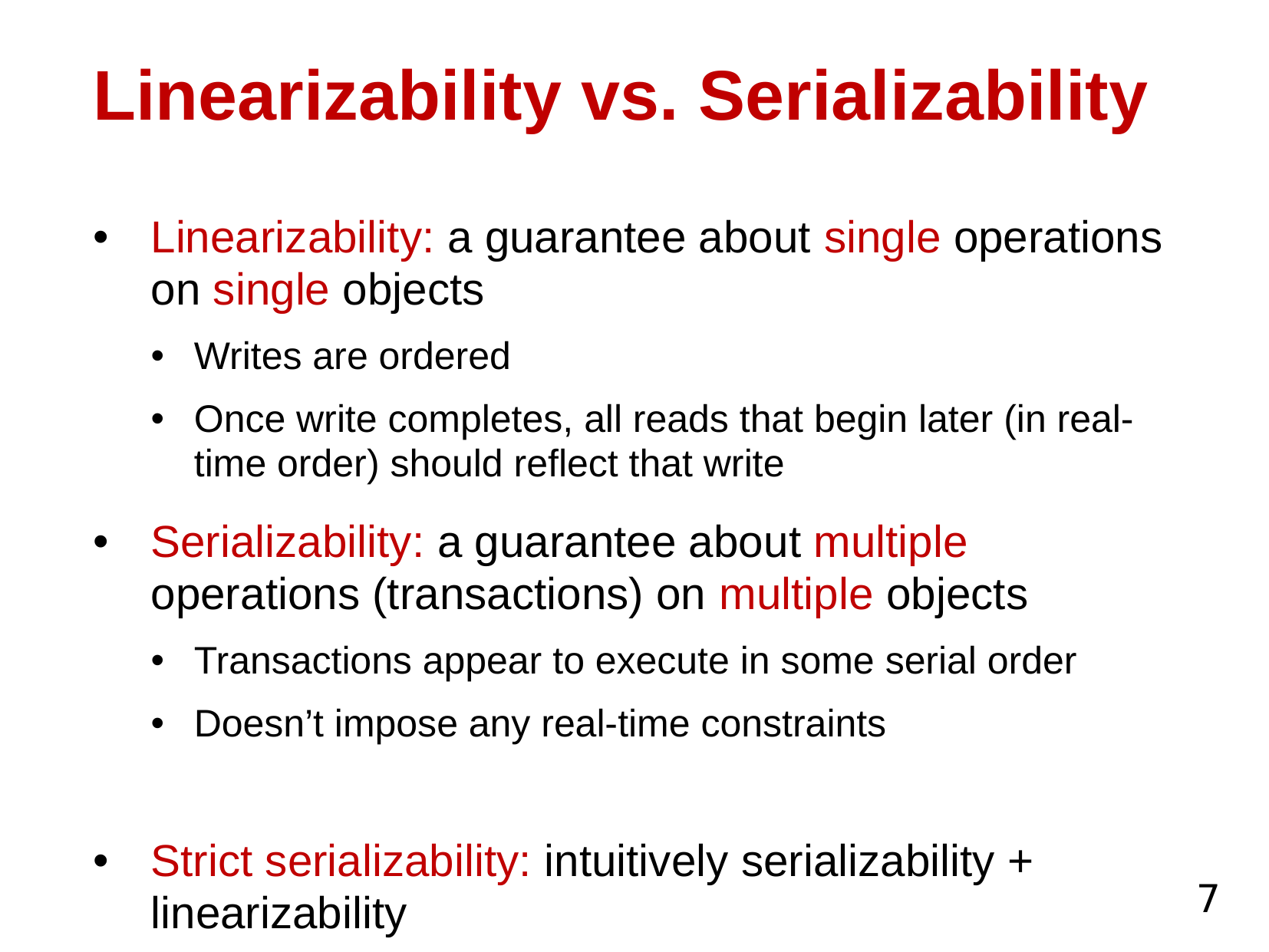

# Linearizability vs. Serializability
Linearizability: a guarantee about single operations on single objects
Writes are ordered
Once write completes, all reads that begin later (in real-time order) should reflect that write
Serializability: a guarantee about multiple operations (transactions) on multiple objects
Transactions appear to execute in some serial order
Doesn’t impose any real-time constraints

Strict serializability: intuitively serializability + linearizability